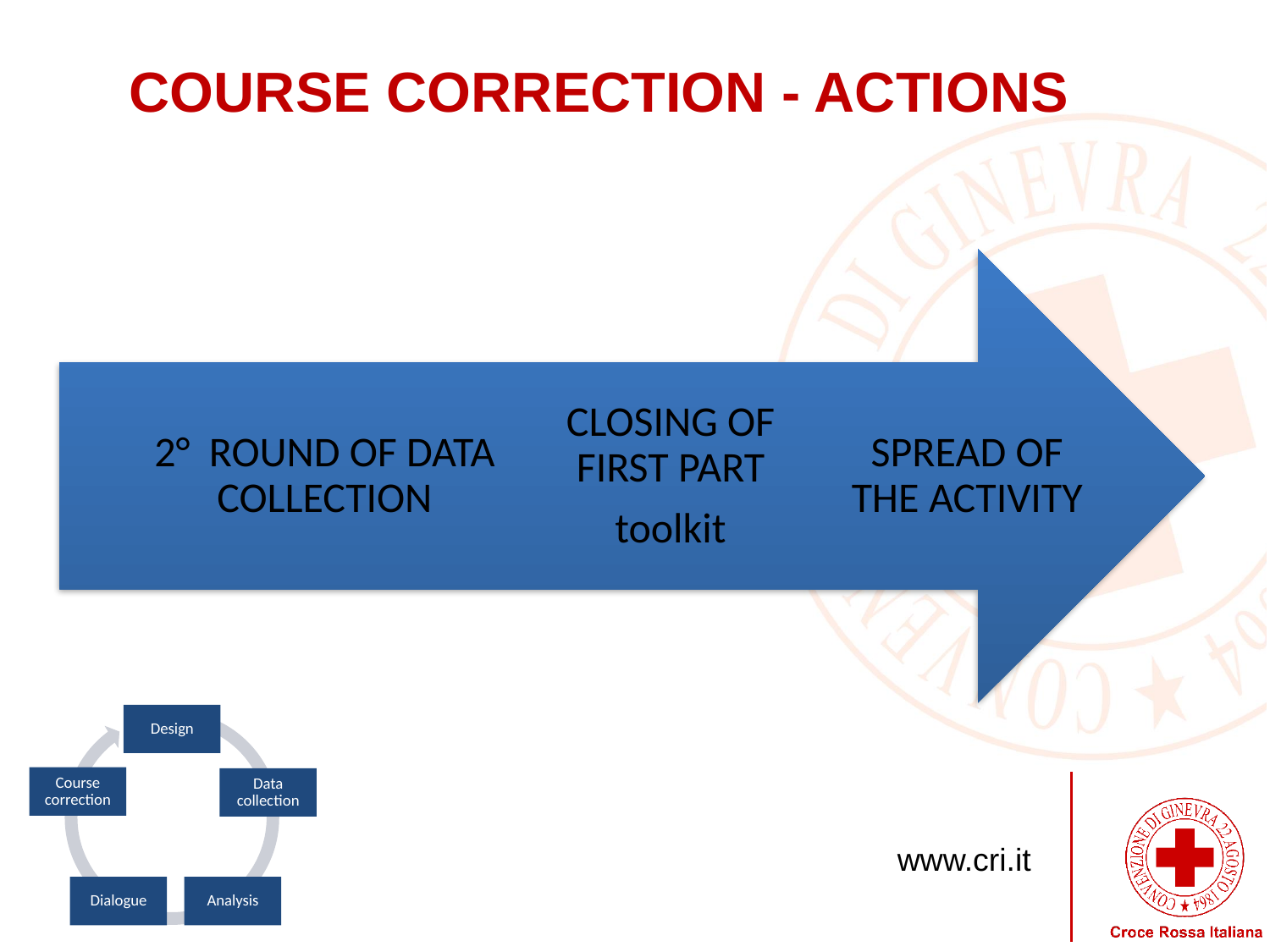

# COURSE CORRECTION - ACTIONS
SPREAD OF THE ACTIVITY
CLOSING OF FIRST PART
toolkit
2°  ROUND OF DATA COLLECTION
Design
Data collection
Analysis
Dialogue
Course correction